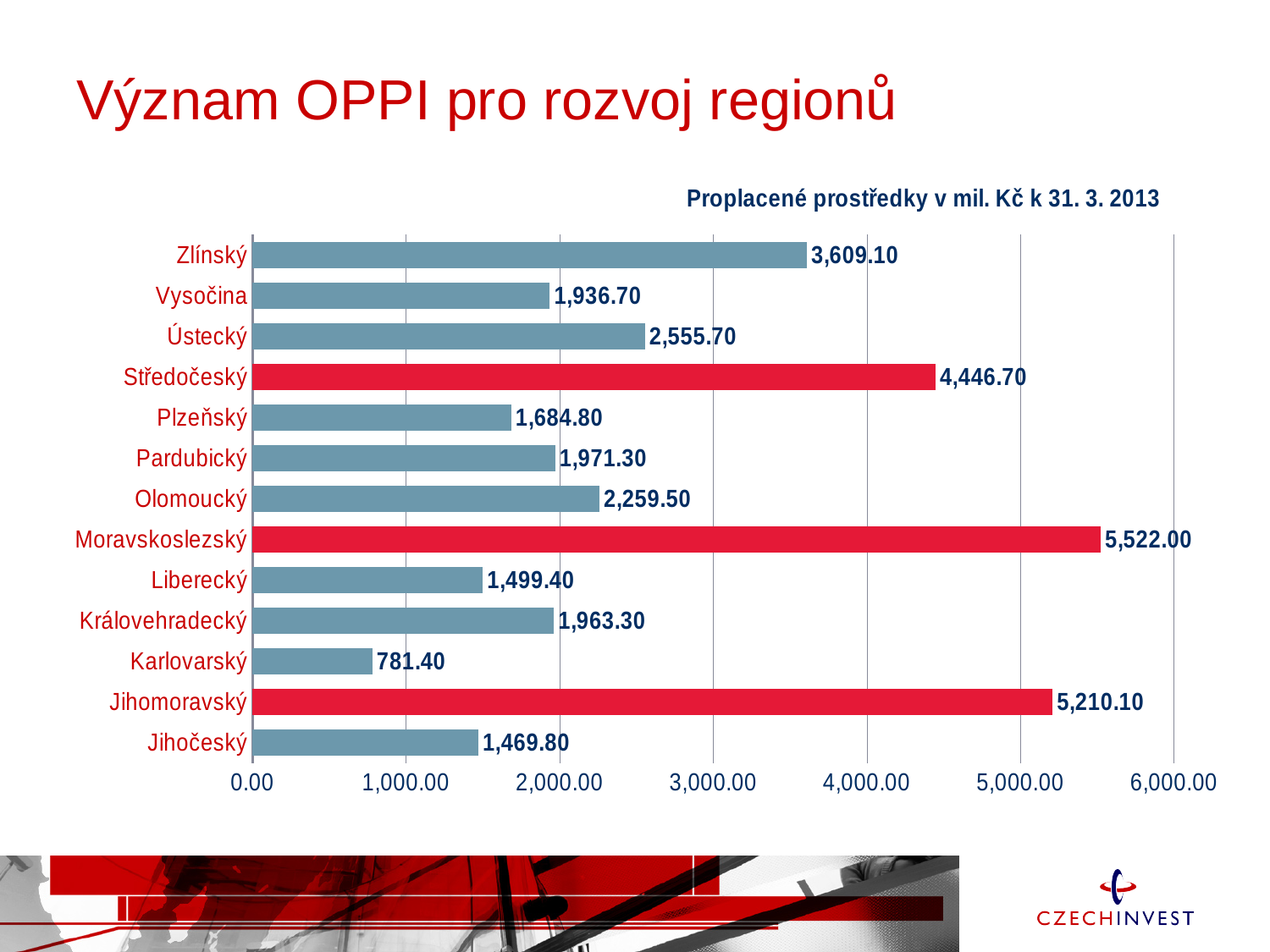

# Význam OPPI pro rozvoj regionů

### Chart: Proplacené prostředky v mil. Kč k 31. 3. 2013

| Category | Řada 1 |
|---|---|
| Jihočeský | 1469.8 |
| Jihomoravský | 5210.1 |
| Karlovarský | 781.4 |
| Královehradecký | 1963.3 |
| Liberecký | 1499.4 |
| Moravskoslezský | 5522.0 |
| Olomoucký | 2259.5 |
| Pardubický | 1971.3 |
| Plzeňský | 1684.8 |
| Středočeský | 4446.7 |
| Ústecký | 2555.7 |
| Vysočina | 1936.7 |
| Zlínský | 3609.1 |